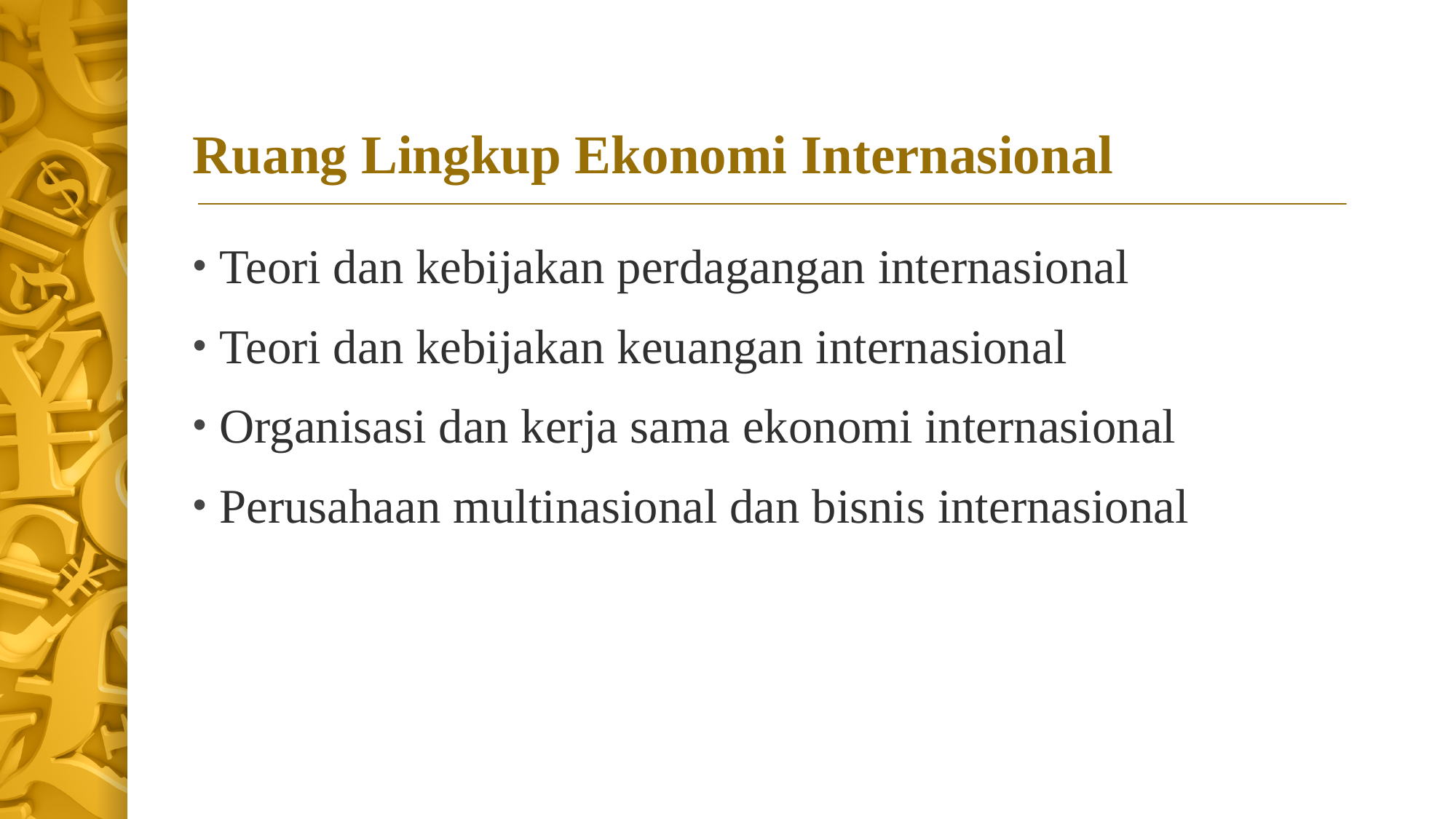

# Ruang Lingkup Ekonomi Internasional
Teori dan kebijakan perdagangan internasional
Teori dan kebijakan keuangan internasional
Organisasi dan kerja sama ekonomi internasional
Perusahaan multinasional dan bisnis internasional